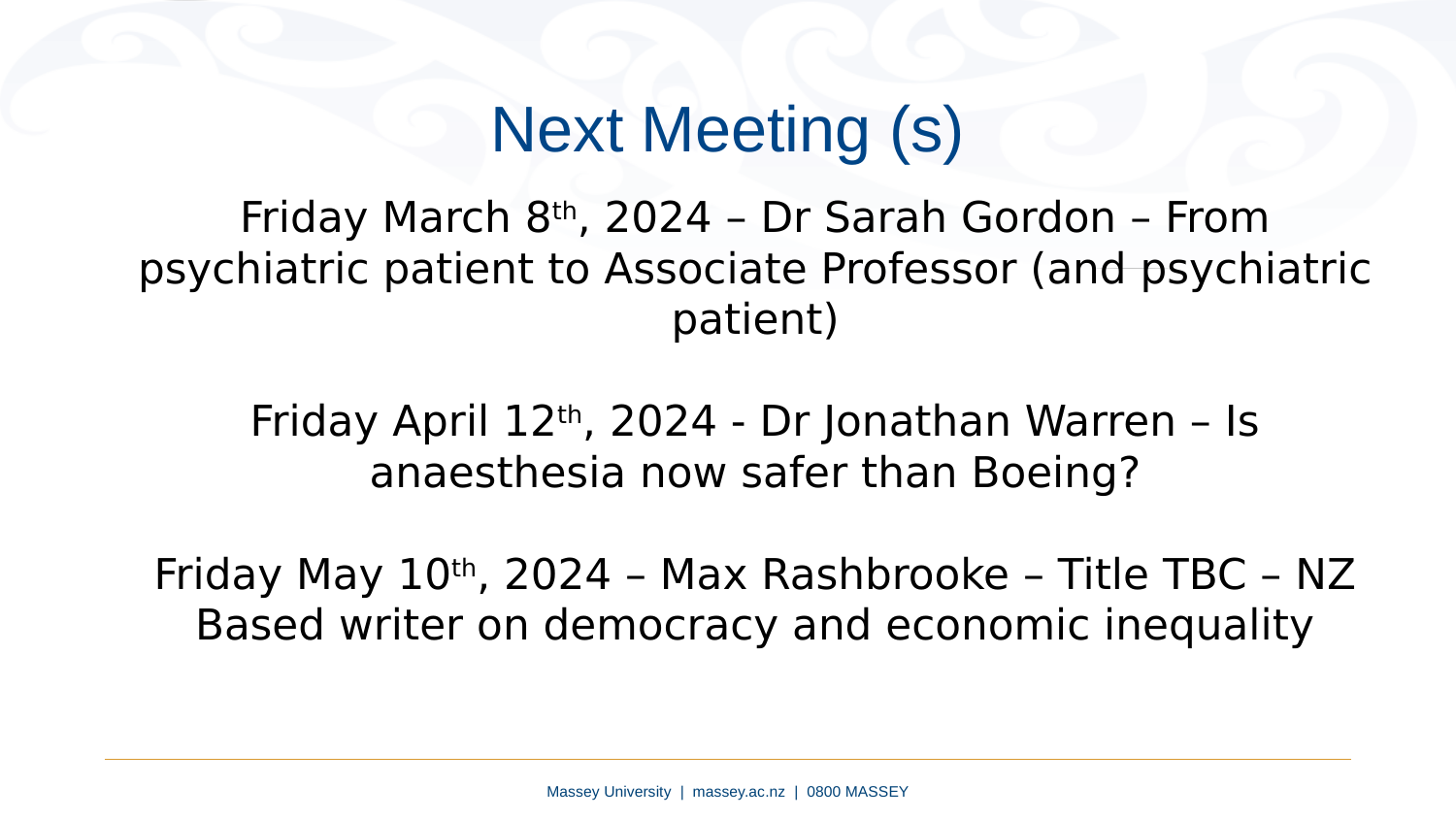

# Next Meeting (s)
Friday March 8th, 2024 – Dr Sarah Gordon – From psychiatric patient to Associate Professor (and psychiatric patient)

Friday April 12th, 2024 - Dr Jonathan Warren – Is anaesthesia now safer than Boeing?

Friday May 10th, 2024 – Max Rashbrooke – Title TBC – NZ Based writer on democracy and economic inequality